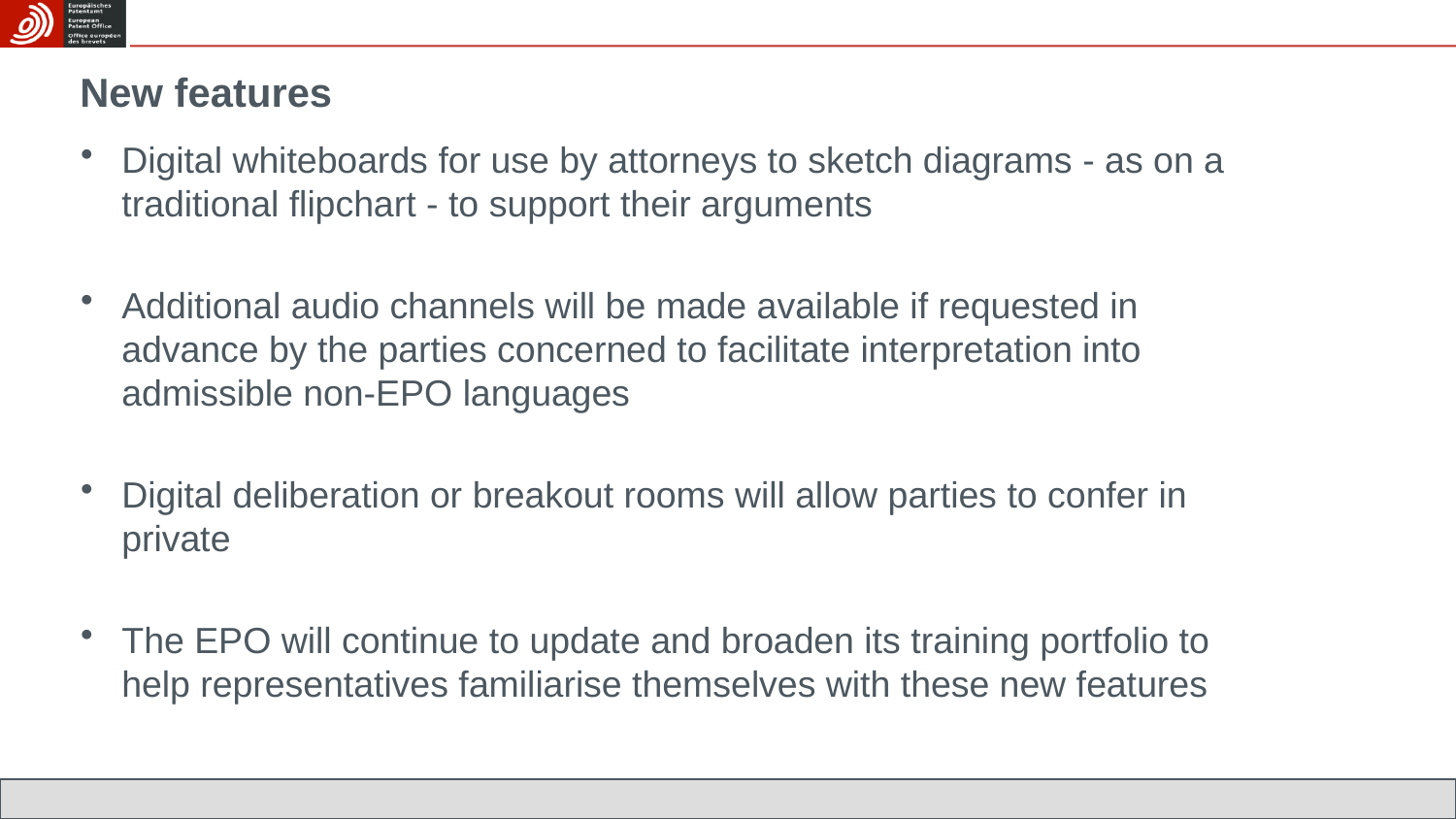

# New features
Digital whiteboards for use by attorneys to sketch diagrams - as on a traditional flipchart - to support their arguments

Additional audio channels will be made available if requested in advance by the parties concerned to facilitate interpretation into admissible non-EPO languages

Digital deliberation or breakout rooms will allow parties to confer in private

The EPO will continue to update and broaden its training portfolio to help representatives familiarise themselves with these new features